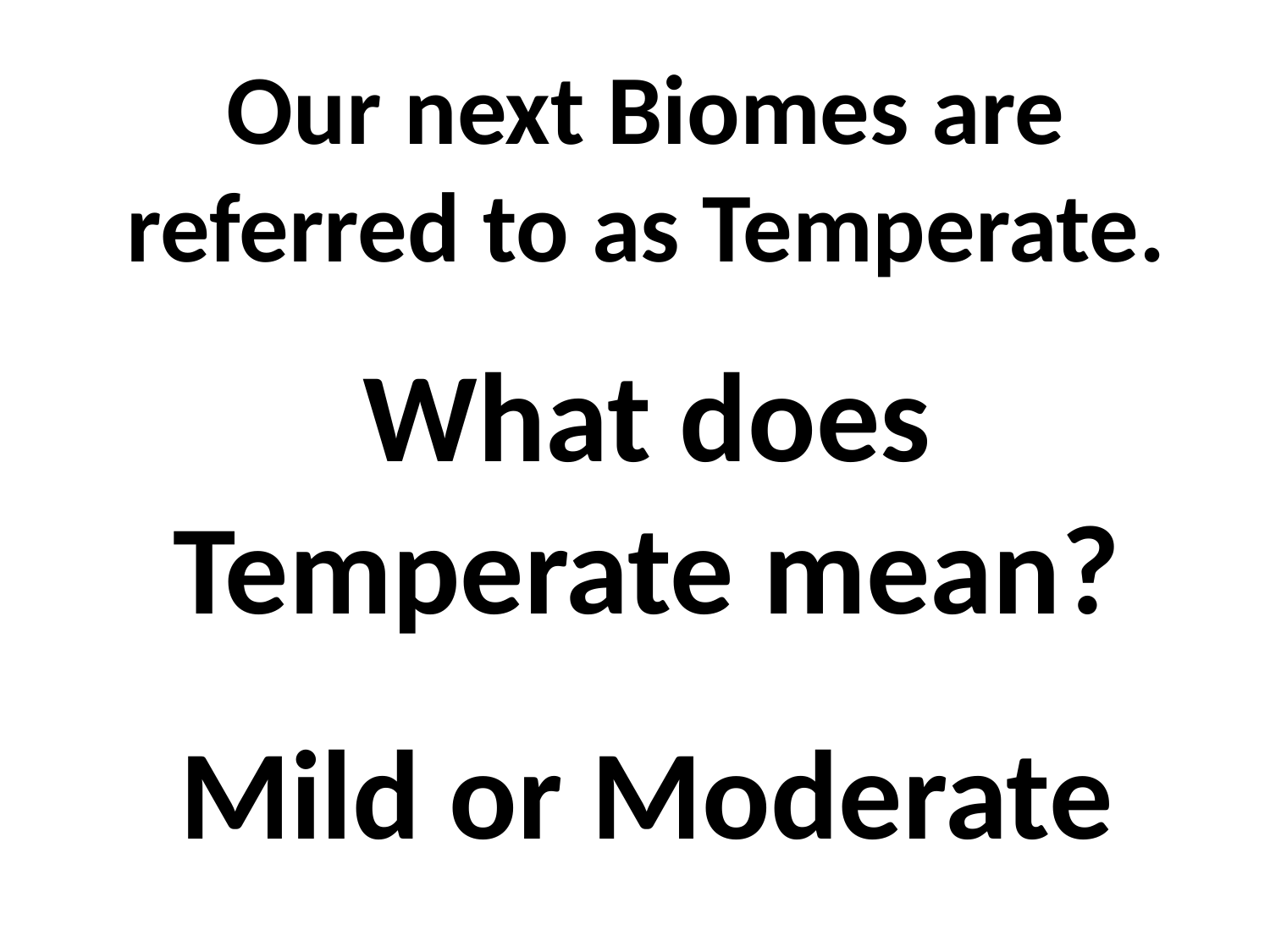

# Our next Biomes are referred to as Temperate.
What does Temperate mean?
Mild or Moderate